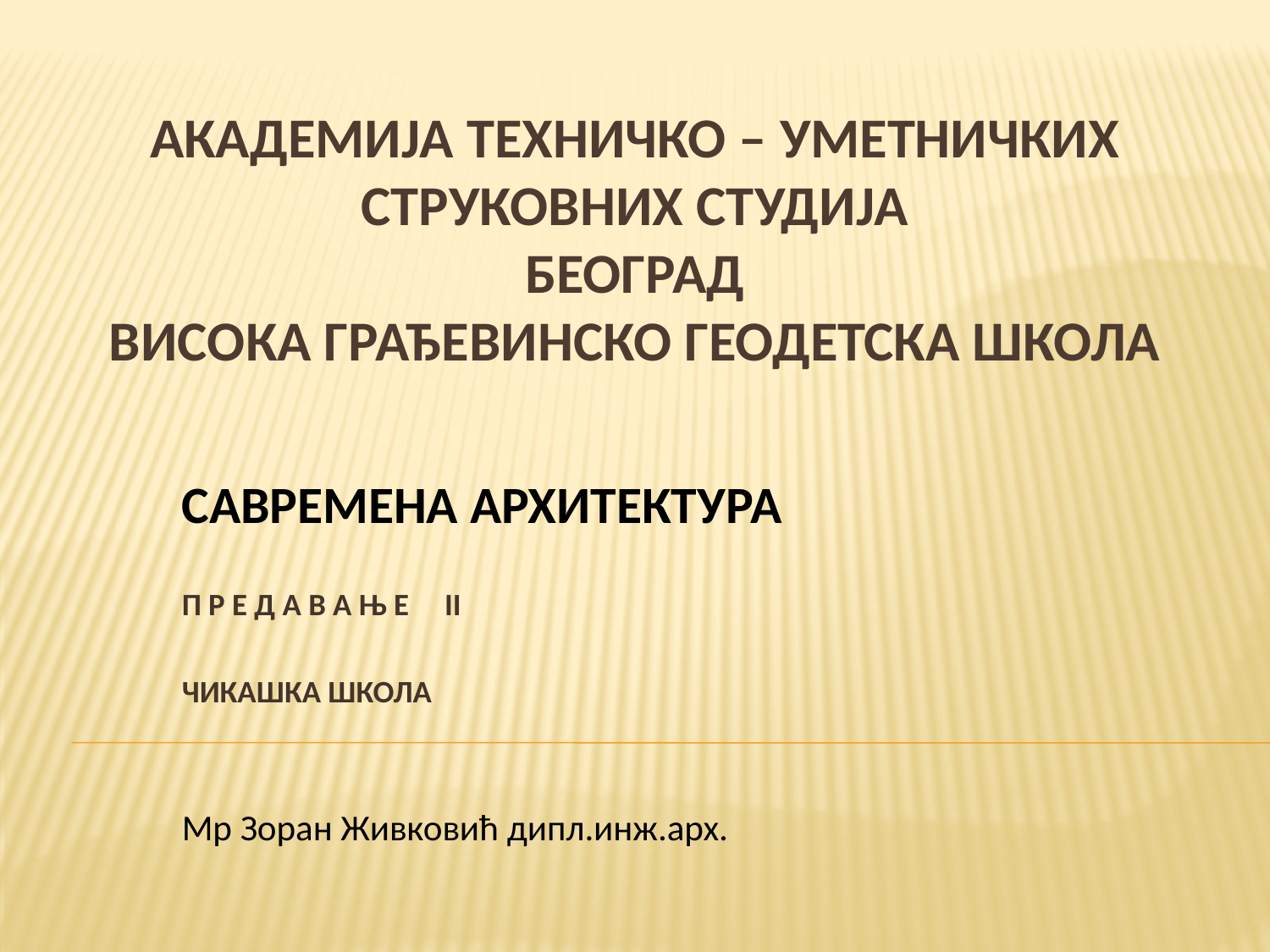

# АКАДЕМИЈА ТЕХНИЧКО – УМЕТНИЧКИХ СТРУКОВНИХ СТУДИЈА БЕОГРАД ВИСОКА ГРАЂЕВИНСКО ГЕОДЕТСКА ШКОЛА
САВРЕМЕНА АРХИТЕКТУРА

П Р Е Д А В А Њ Е     II

ЧИКАШКА ШКОЛА

Мр Зоран Живковић дипл.инж.арх.